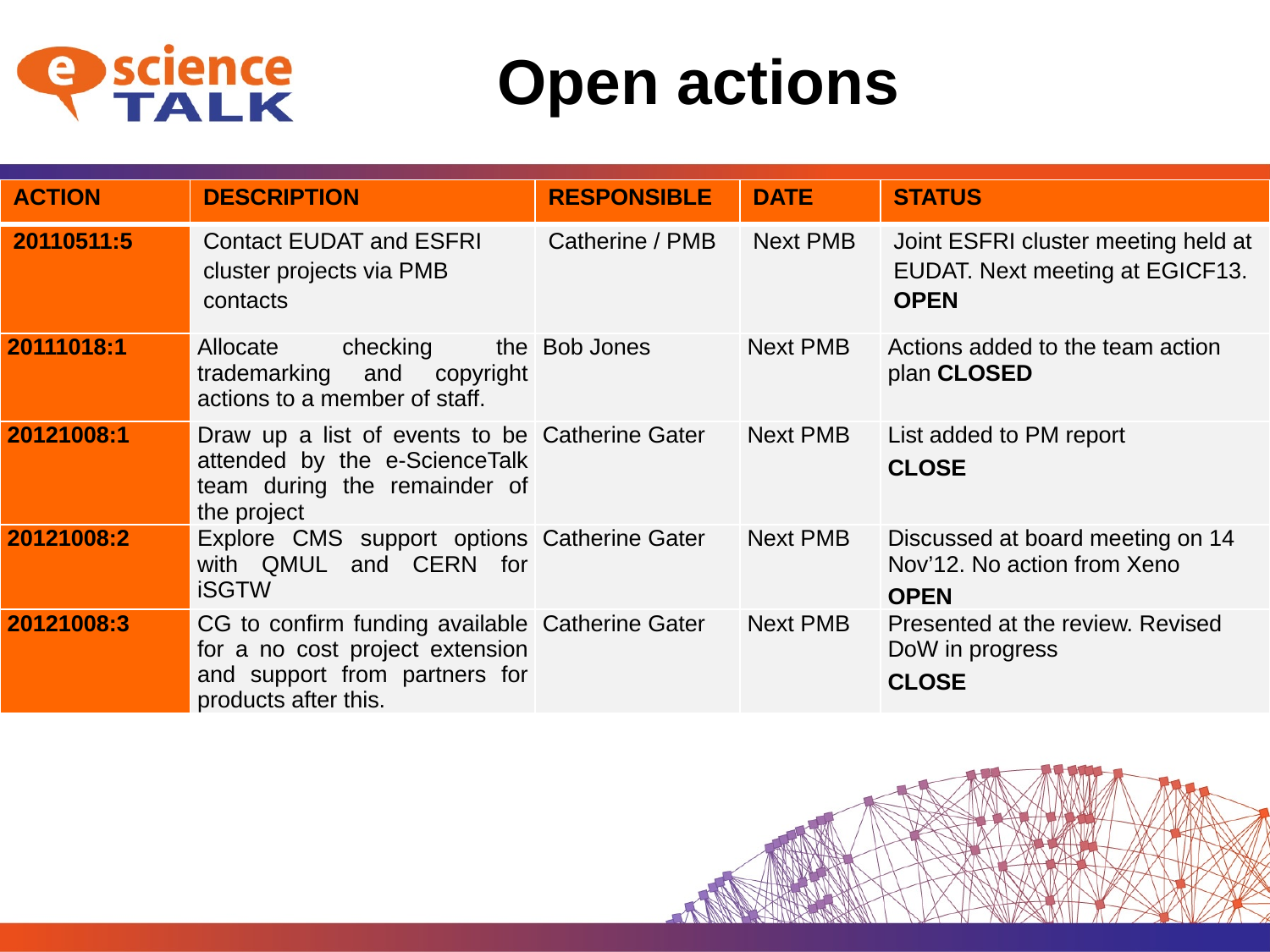

# Open actions
| ACTION | DESCRIPTION | RESPONSIBLE | DATE | STATUS |
| --- | --- | --- | --- | --- |
| 20110511:5 | Contact EUDAT and ESFRI cluster projects via PMB contacts | Catherine / PMB | Next PMB | Joint ESFRI cluster meeting held at EUDAT. Next meeting at EGICF13. OPEN |
| 20111018:1 | Allocate checking the trademarking and copyright actions to a member of staff. | Bob Jones | Next PMB | Actions added to the team action plan CLOSED |
| 20121008:1 | Draw up a list of events to be attended by the e-ScienceTalk team during the remainder of the project | Catherine Gater | Next PMB | List added to PM report CLOSE |
| 20121008:2 | Explore CMS support options with QMUL and CERN for iSGTW | Catherine Gater | Next PMB | Discussed at board meeting on 14 Nov’12. No action from Xeno OPEN |
| 20121008:3 | CG to confirm funding available for a no cost project extension and support from partners for products after this. | Catherine Gater | Next PMB | Presented at the review. Revised DoW in progress CLOSE |